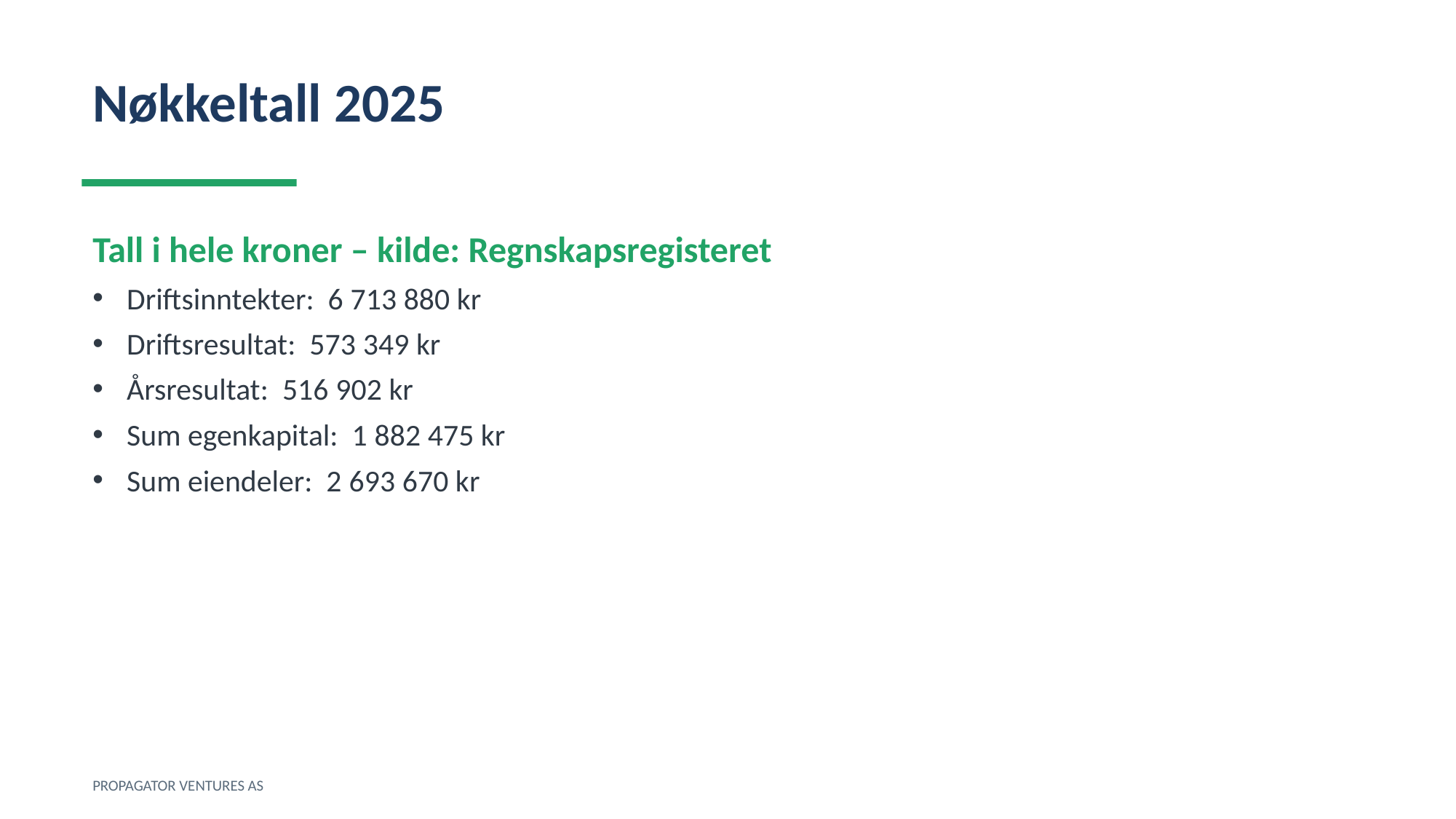

Nøkkeltall 2025

Tall i hele kroner – kilde: Regnskapsregisteret
Driftsinntekter:  6 713 880 kr
Driftsresultat:  573 349 kr
Årsresultat:  516 902 kr
Sum egenkapital:  1 882 475 kr
Sum eiendeler:  2 693 670 kr
PROPAGATOR VENTURES AS